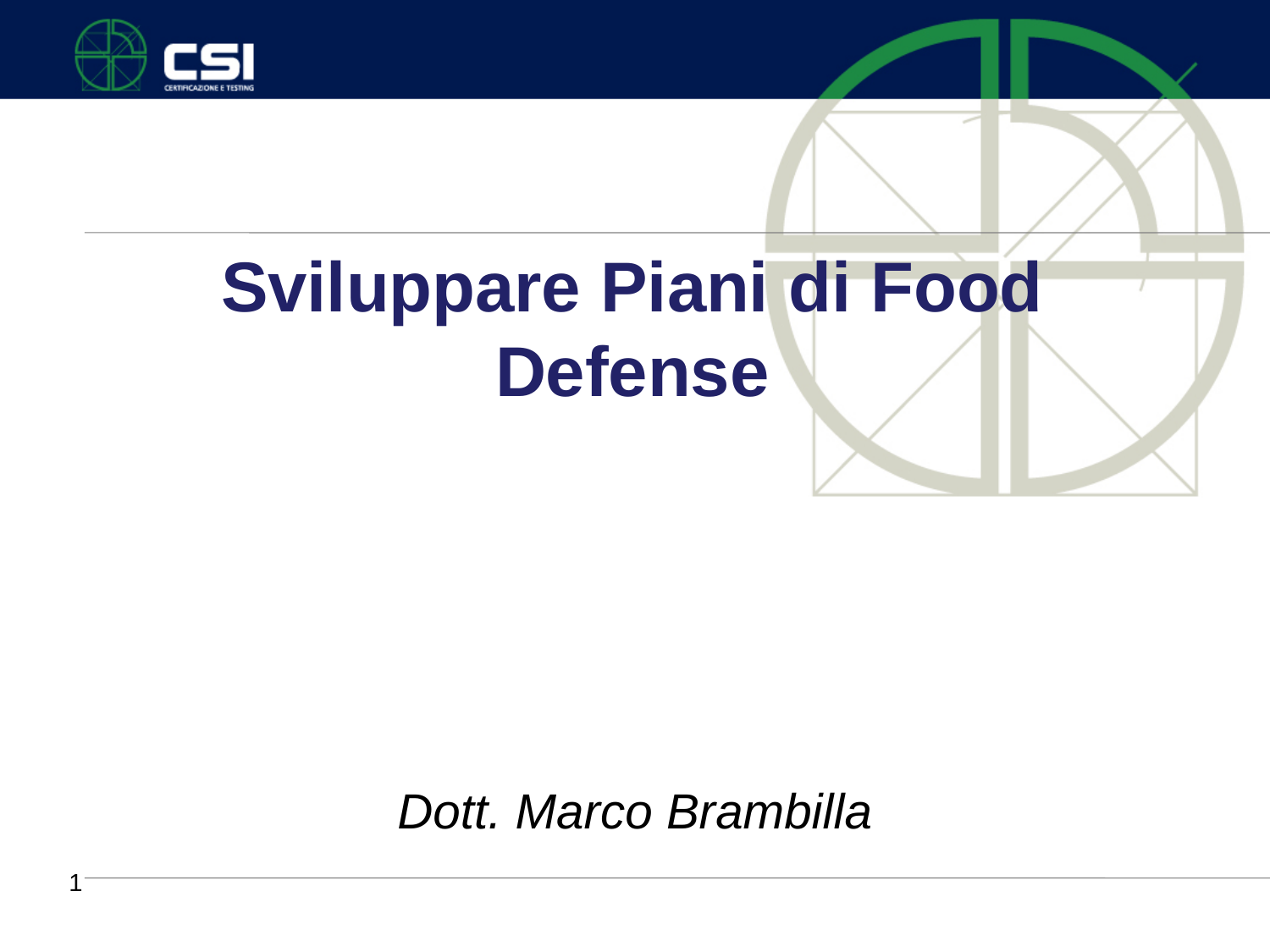

# Sviluppare Piani di Food Defense

Dott. Marco Brambilla
1